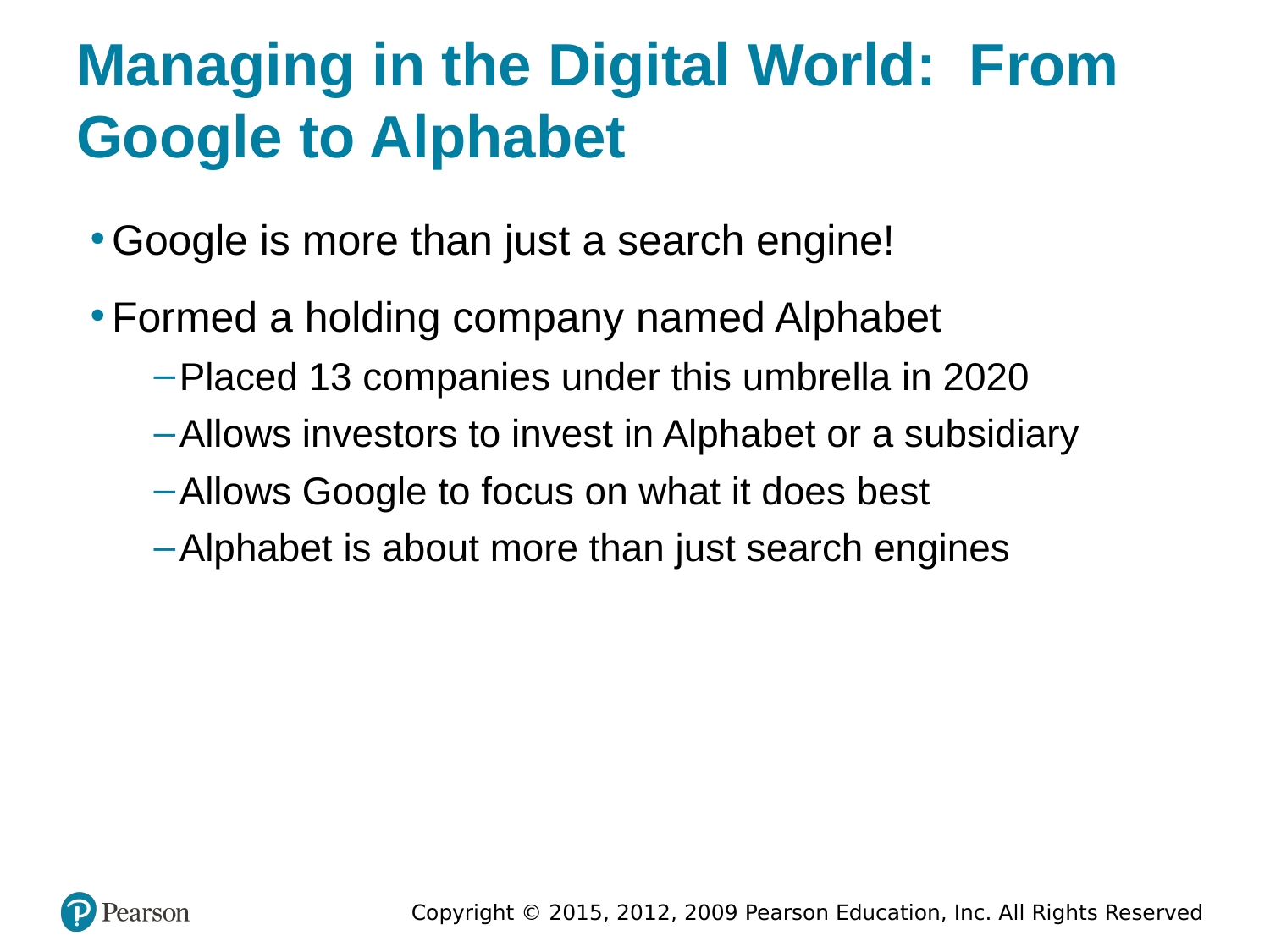

# Managing in the Digital World:  From Google to Alphabet
Google is more than just a search engine!
Formed a holding company named Alphabet
Placed 13 companies under this umbrella in 2020
Allows investors to invest in Alphabet or a subsidiary
Allows Google to focus on what it does best
Alphabet is about more than just search engines